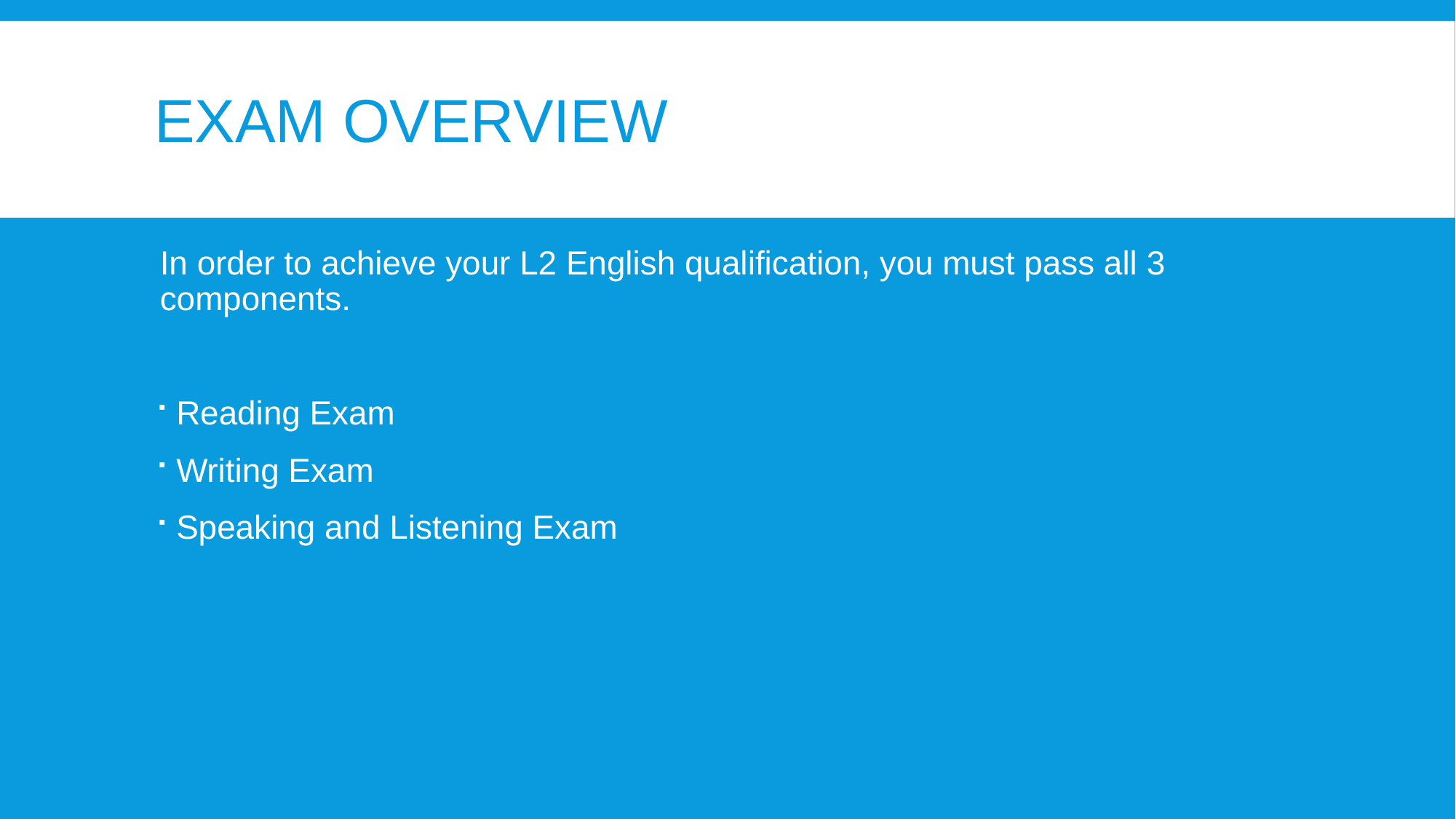

# Exam Overview
In order to achieve your L2 English qualification, you must pass all 3 components.

Reading Exam
Writing Exam
Speaking and Listening Exam